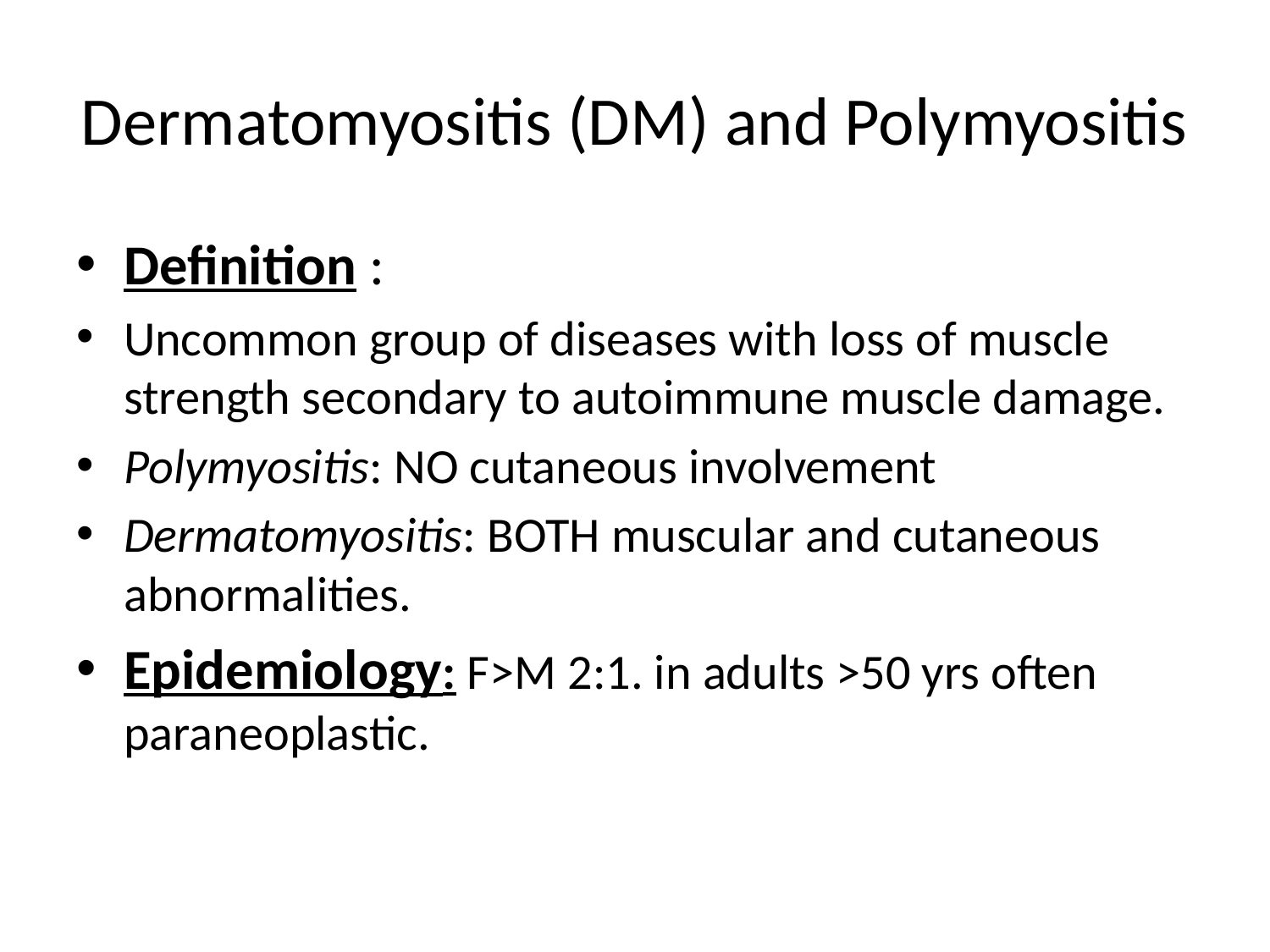

# Dermatomyositis (DM) and Polymyositis
Definition :
Uncommon group of diseases with loss of muscle strength secondary to autoimmune muscle damage.
Polymyositis: NO cutaneous involvement
Dermatomyositis: BOTH muscular and cutaneous abnormalities.
Epidemiology: F>M 2:1. in adults >50 yrs often paraneoplastic.